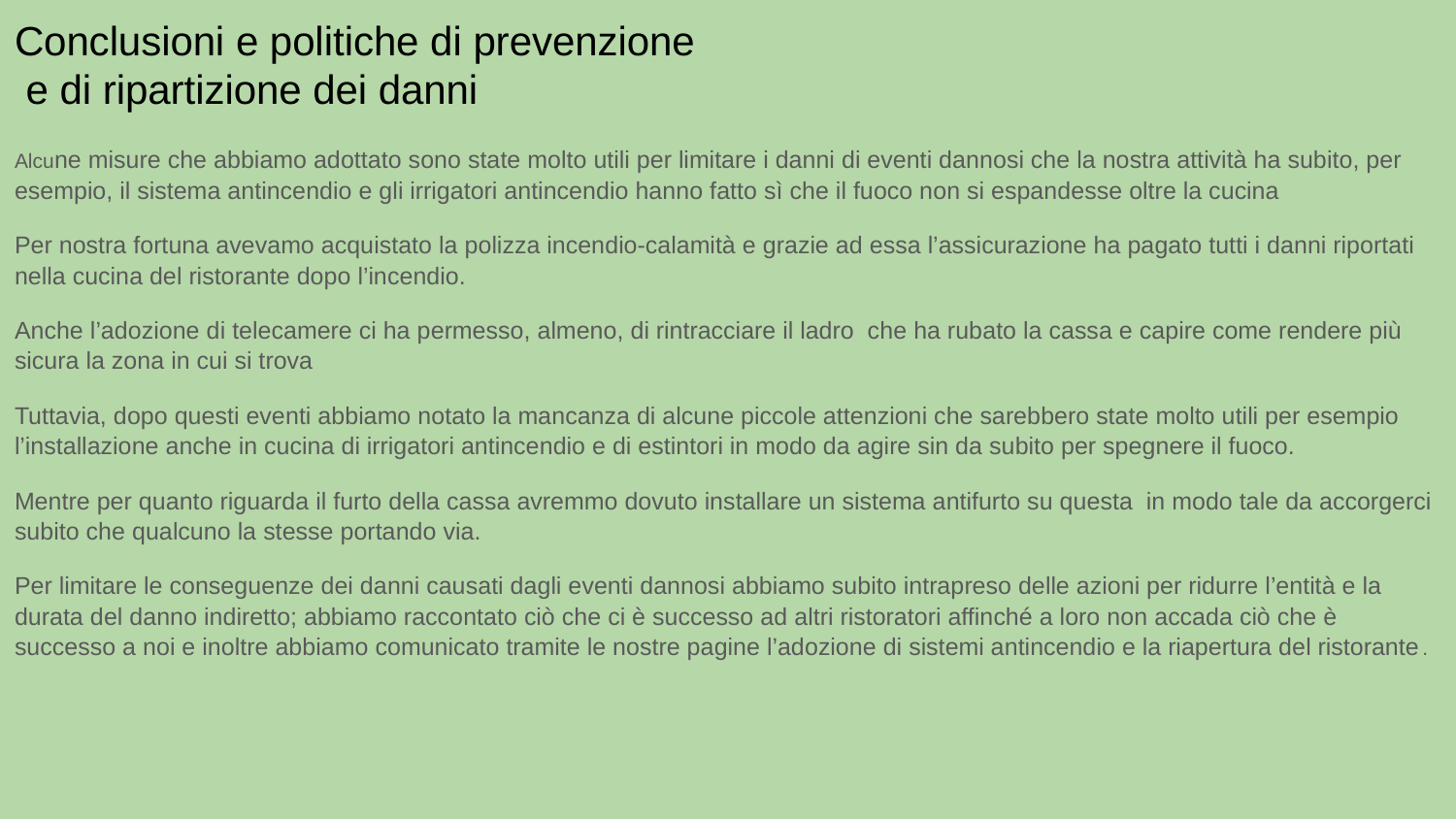

# Conclusioni e politiche di prevenzione
 e di ripartizione dei danni
Alcune misure che abbiamo adottato sono state molto utili per limitare i danni di eventi dannosi che la nostra attività ha subito, per esempio, il sistema antincendio e gli irrigatori antincendio hanno fatto sì che il fuoco non si espandesse oltre la cucina
Per nostra fortuna avevamo acquistato la polizza incendio-calamità e grazie ad essa l’assicurazione ha pagato tutti i danni riportati nella cucina del ristorante dopo l’incendio.
Anche l’adozione di telecamere ci ha permesso, almeno, di rintracciare il ladro  che ha rubato la cassa e capire come rendere più sicura la zona in cui si trova
Tuttavia, dopo questi eventi abbiamo notato la mancanza di alcune piccole attenzioni che sarebbero state molto utili per esempio l’installazione anche in cucina di irrigatori antincendio e di estintori in modo da agire sin da subito per spegnere il fuoco.
Mentre per quanto riguarda il furto della cassa avremmo dovuto installare un sistema antifurto su questa  in modo tale da accorgerci subito che qualcuno la stesse portando via.
Per limitare le conseguenze dei danni causati dagli eventi dannosi abbiamo subito intrapreso delle azioni per ridurre l’entità e la durata del danno indiretto; abbiamo raccontato ciò che ci è successo ad altri ristoratori affinché a loro non accada ciò che è successo a noi e inoltre abbiamo comunicato tramite le nostre pagine l’adozione di sistemi antincendio e la riapertura del ristorante.